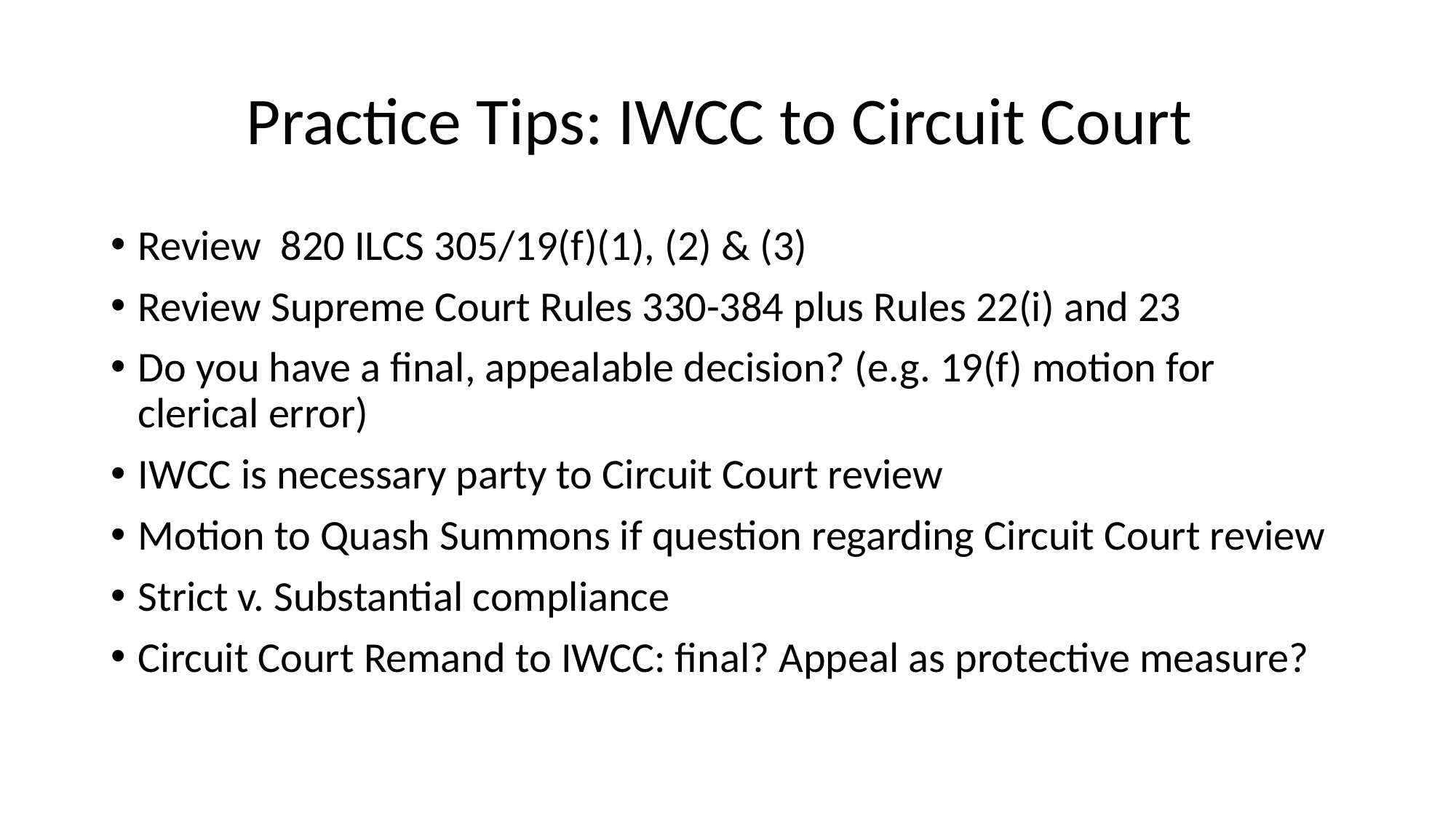

# Practice Tips: IWCC to Circuit Court
Review  820 ILCS 305/19(f)(1), (2) & (3)
Review Supreme Court Rules 330-384 plus Rules 22(i) and 23
Do you have a final, appealable decision? (e.g. 19(f) motion for clerical error)
IWCC is necessary party to Circuit Court review
Motion to Quash Summons if question regarding Circuit Court review
Strict v. Substantial compliance
Circuit Court Remand to IWCC: final? Appeal as protective measure?